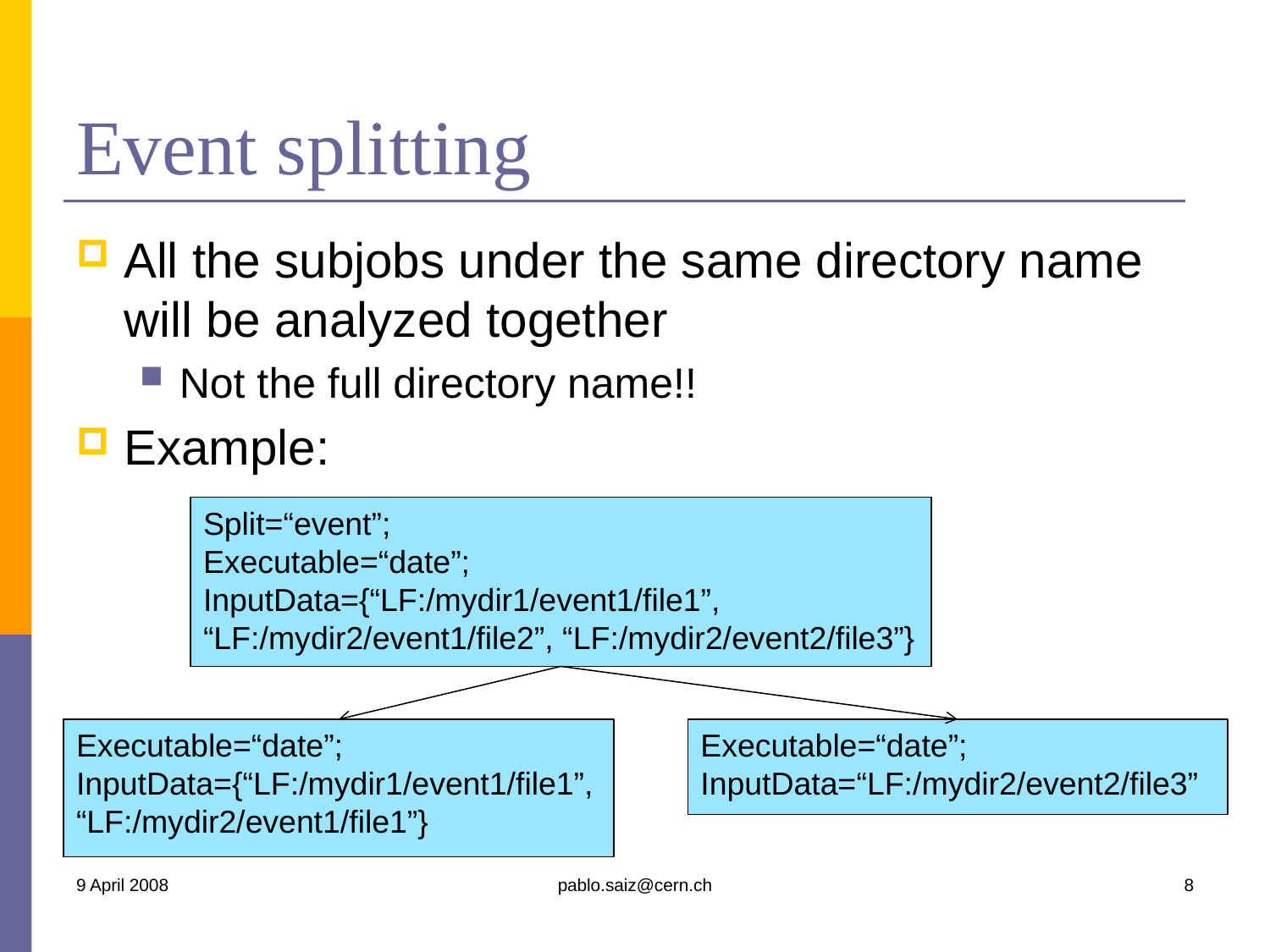

# Event splitting
All the subjobs under the same directory name will be analyzed together
Not the full directory name!!
Example:
Split=“event”;
Executable=“date”;
InputData={“LF:/mydir1/event1/file1”, “LF:/mydir2/event1/file2”, “LF:/mydir2/event2/file3”}
Executable=“date”;
InputData={“LF:/mydir1/event1/file1”, “LF:/mydir2/event1/file1”}
Executable=“date”;
InputData=“LF:/mydir2/event2/file3”
9 April 2008
pablo.saiz@cern.ch
8